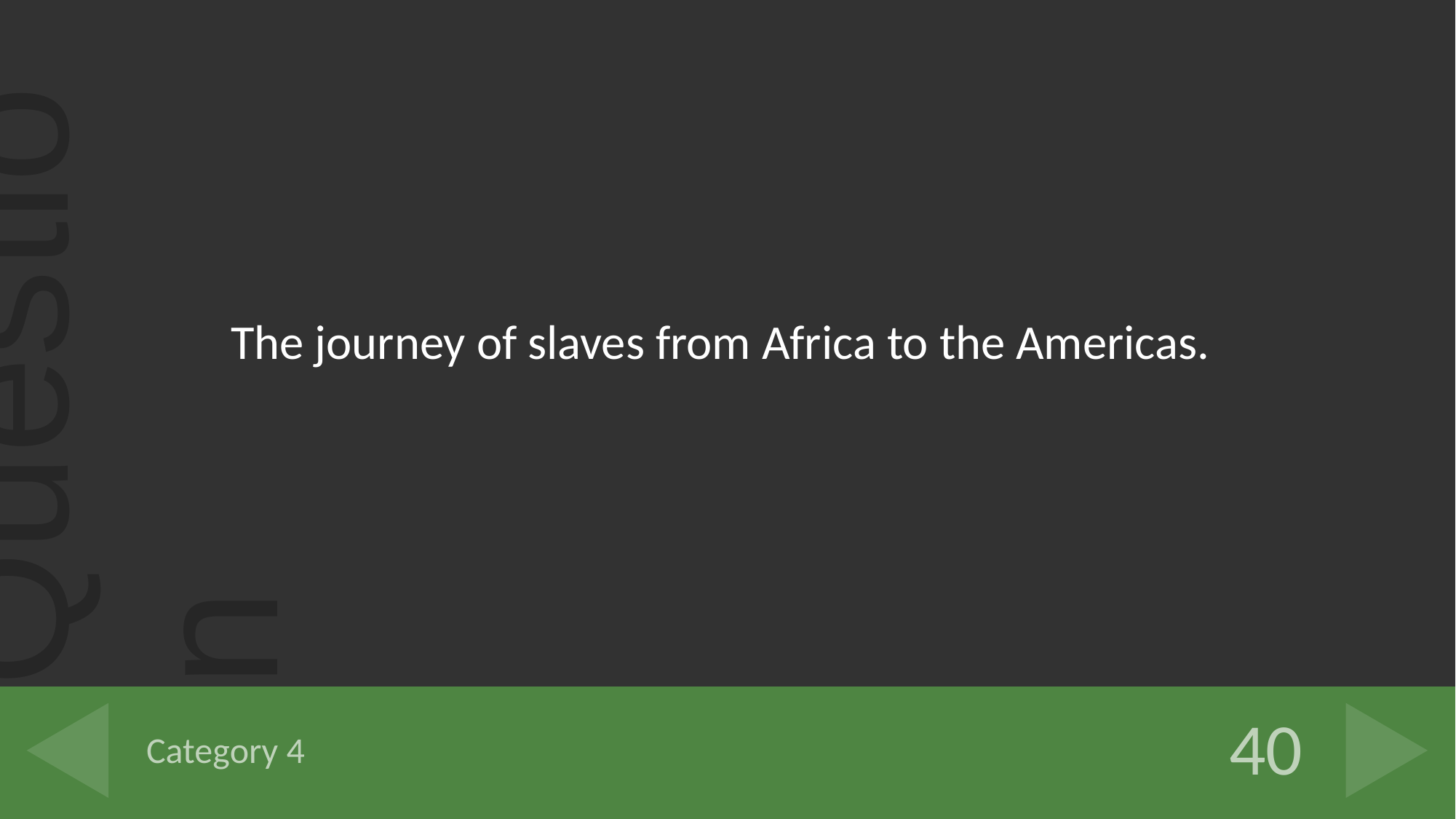

The journey of slaves from Africa to the Americas.
# Category 4
40